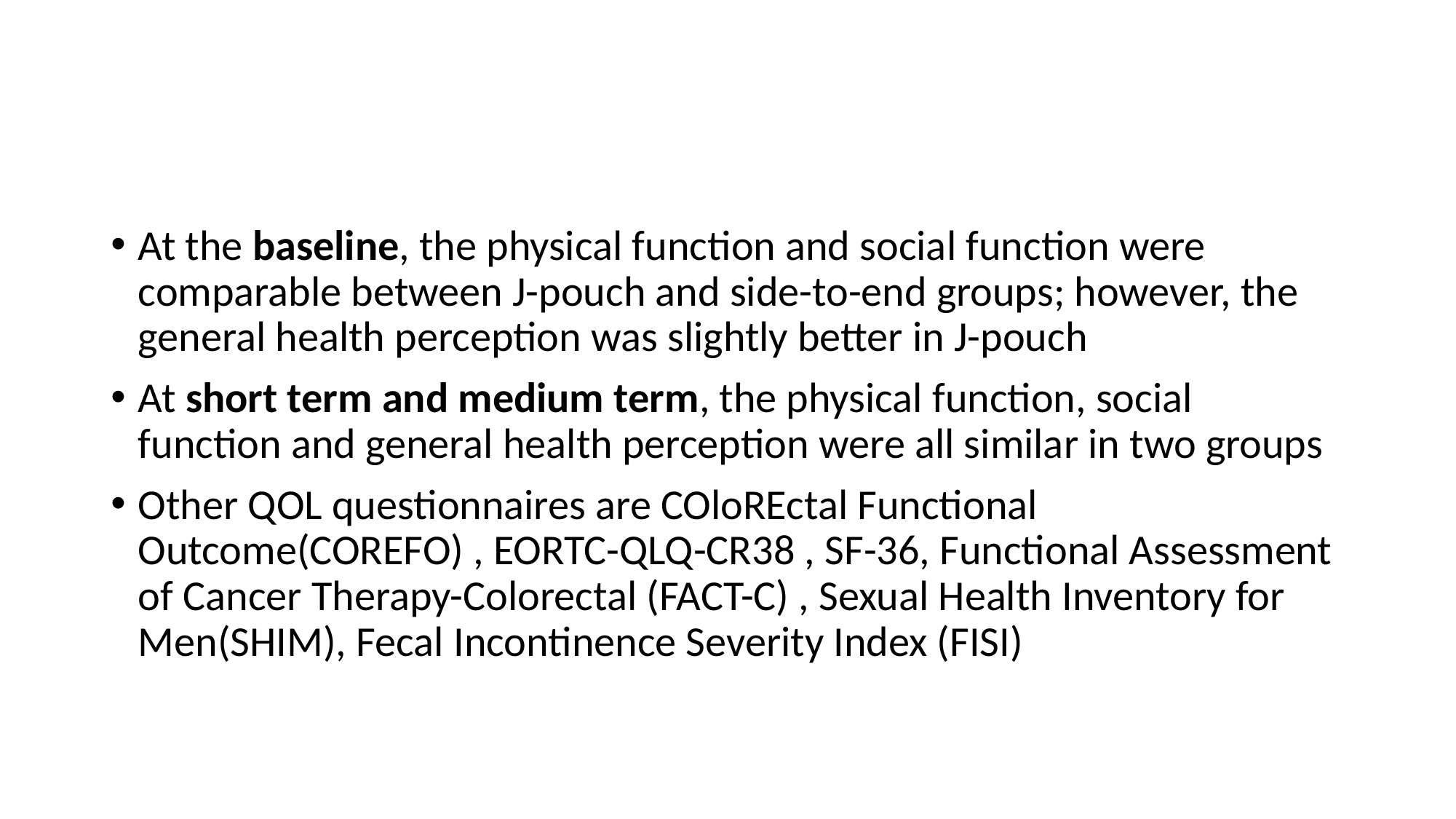

#
At the baseline, the physical function and social function were comparable between J-pouch and side-to-end groups; however, the general health perception was slightly better in J-pouch
At short term and medium term, the physical function, social function and general health perception were all similar in two groups
Other QOL questionnaires are COloREctal Functional Outcome(COREFO) , EORTC-QLQ-CR38 , SF-36, Functional Assessment of Cancer Therapy-Colorectal (FACT-C) , Sexual Health Inventory for Men(SHIM), Fecal Incontinence Severity Index (FISI)